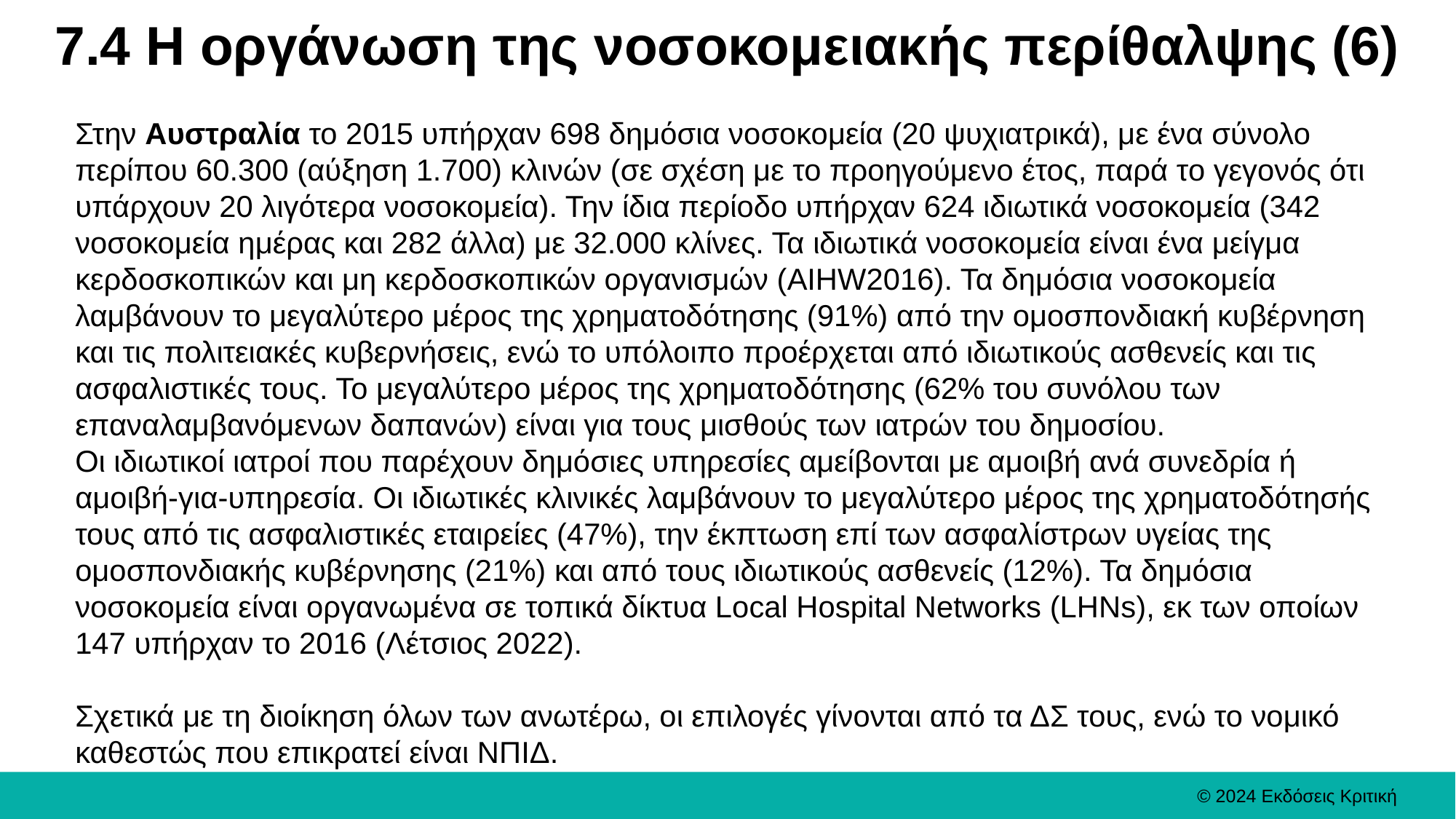

# 7.4 Η οργάνωση της νοσοκομειακής περίθαλψης (6)

Στην Αυστραλία το 2015 υπήρχαν 698 δημόσια νοσοκομεία (20 ψυχιατρικά), με ένα σύνολο περίπου 60.300 (αύξηση 1.700) κλινών (σε σχέση με το προηγούμενο έτος, παρά το γεγονός ότι υπάρχουν 20 λιγότερα νοσοκομεία). Την ίδια περίοδο υπήρχαν 624 ιδιωτικά νοσοκομεία (342 νοσοκομεία ημέρας και 282 άλλα) με 32.000 κλίνες. Τα ιδιωτικά νοσοκομεία είναι ένα μείγμα κερδοσκοπικών και μη κερδοσκοπικών οργανισμών (AIHW2016). Τα δημόσια νοσοκομεία λαμβάνουν το μεγαλύτερο μέρος της χρηματοδότησης (91%) από την ομοσπονδιακή κυβέρνηση και τις πολιτειακές κυβερνήσεις, ενώ το υπόλοιπο προέρχεται από ιδιωτικούς ασθενείς και τις ασφαλιστικές τους. Το μεγαλύτερο μέρος της χρηματοδότησης (62% του συνόλου των επαναλαμβανόμενων δαπανών) είναι για τους μισθούς των ιατρών του δημοσίου.
Οι ιδιωτικοί ιατροί που παρέχουν δημόσιες υπηρεσίες αμείβονται με αμοιβή ανά συνεδρία ή αμοιβή-για-υπηρεσία. Οι ιδιωτικές κλινικές λαμβάνουν το μεγαλύτερο μέρος της χρηματοδότησής τους από τις ασφαλιστικές εταιρείες (47%), την έκπτωση επί των ασφαλίστρων υγείας της ομοσπονδιακής κυβέρνησης (21%) και από τους ιδιωτικούς ασθενείς (12%). Τα δημόσια νοσοκομεία είναι οργανωμένα σε τοπικά δίκτυα Local Hospital Networks (LHNs), εκ των οποίων 147 υπήρχαν το 2016 (Λέτσιος 2022).

Σχετικά με τη διοίκηση όλων των ανωτέρω, οι επιλογές γίνονται από τα ΔΣ τους, ενώ το νομικό καθεστώς που επικρατεί είναι ΝΠΙΔ.

© 2024 Εκδόσεις Κριτική